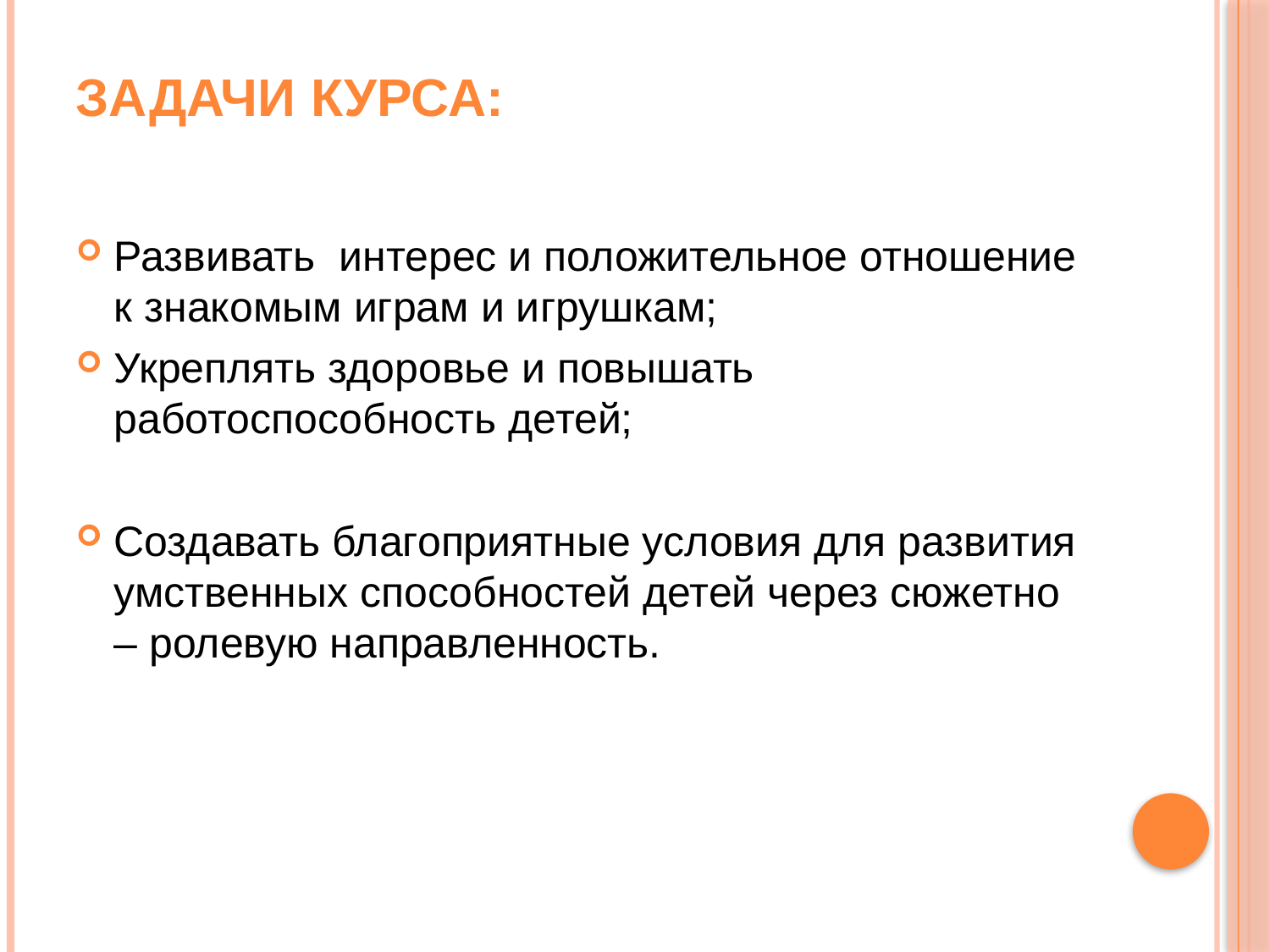

# Задачи курса:
Развивать  интерес и положительное отношение к знакомым играм и игрушкам;
Укреплять здоровье и повышать работоспособность детей;

Создавать благоприятные условия для развития умственных способностей детей через сюжетно – ролевую направленность.